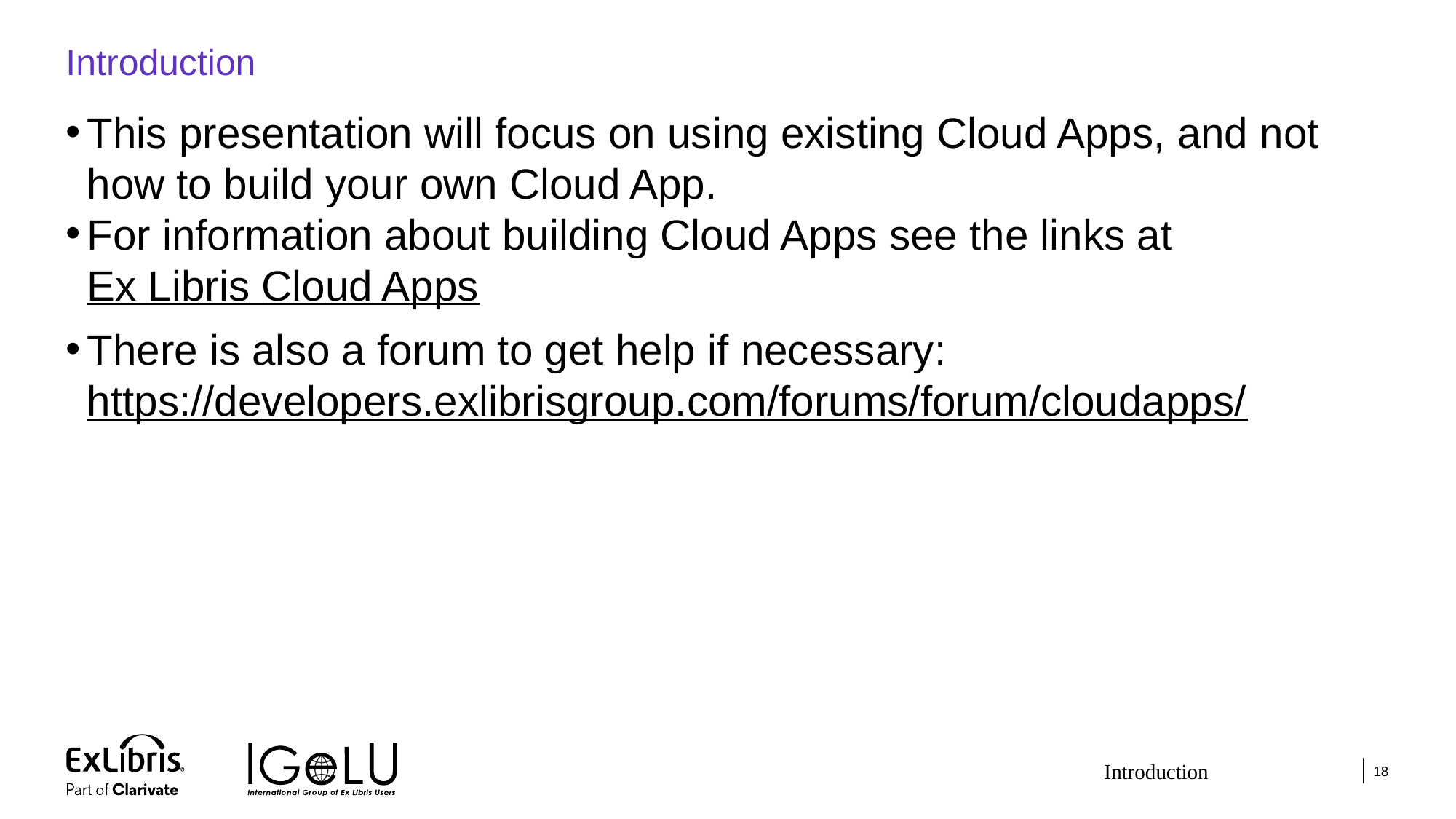

# Introduction
This presentation will focus on using existing Cloud Apps, and not how to build your own Cloud App.
For information about building Cloud Apps see the links at Ex Libris Cloud Apps
There is also a forum to get help if necessary: https://developers.exlibrisgroup.com/forums/forum/cloudapps/
Introduction
18